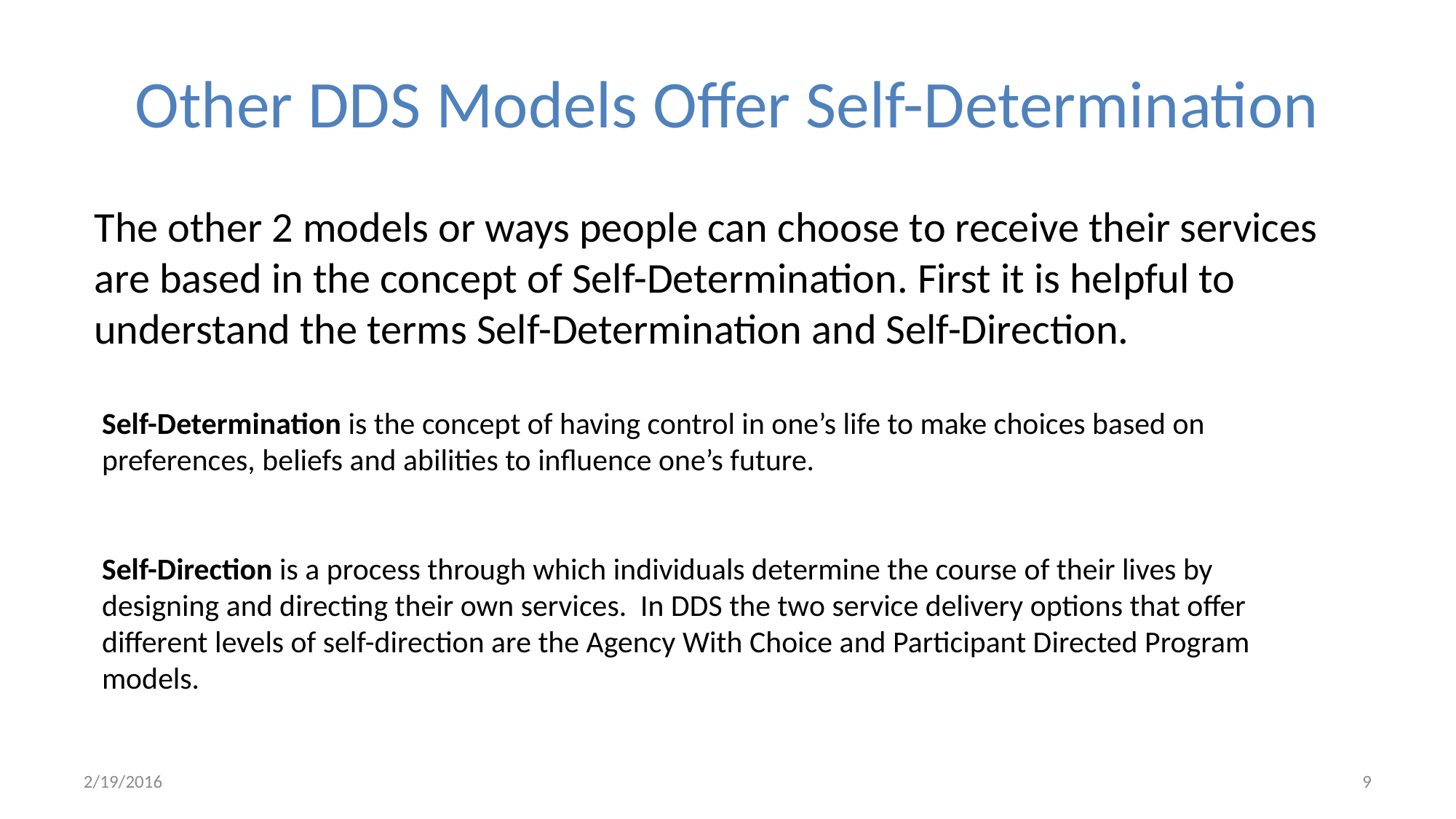

# Other DDS Models Offer Self-Determination

The other 2 models or ways people can choose to receive their services are based in the concept of Self-Determination. First it is helpful to understand the terms Self-Determination and Self-Direction.

Self-Determination is the concept of having control in one’s life to make choices based on preferences, beliefs and abilities to influence one’s future.

Self-Direction is a process through which individuals determine the course of their lives by designing and directing their own services.  In DDS the two service delivery options that offer different levels of self-direction are the Agency With Choice and Participant Directed Program models.
2/19/2016
9